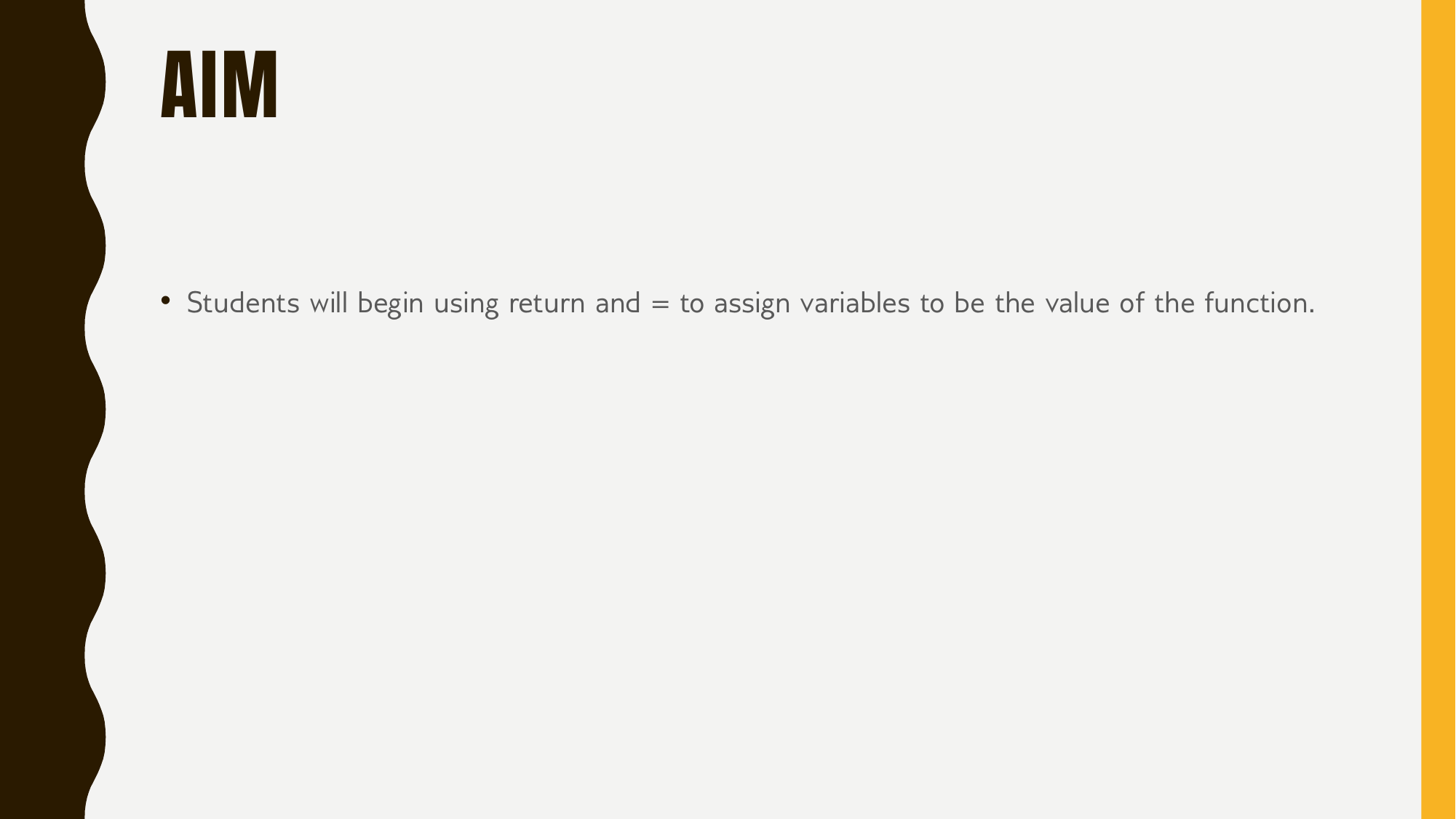

# Aim
Students will begin using return and = to assign variables to be the value of the function.